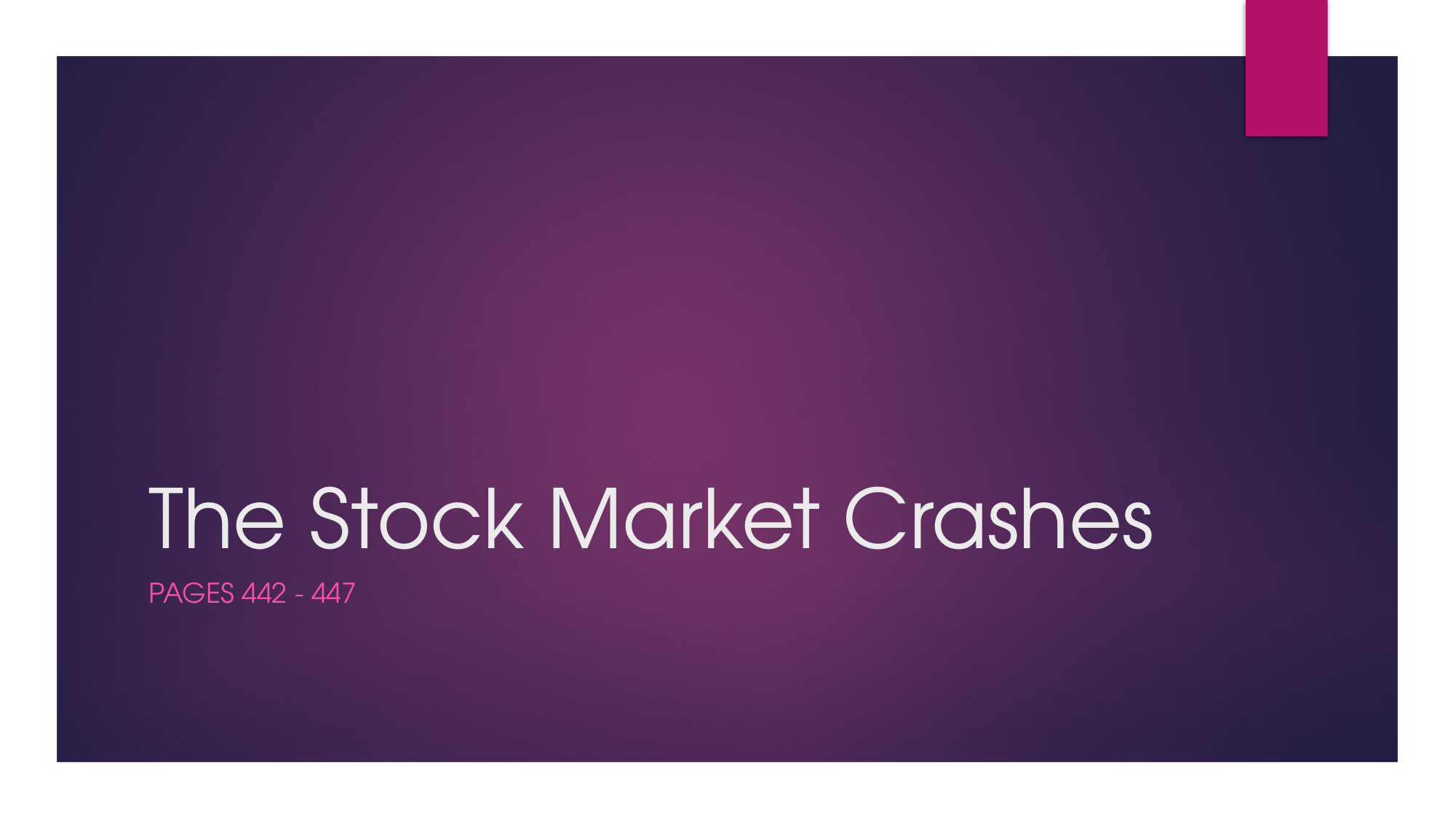

# The Stock Market Crashes
Pages 442 - 447